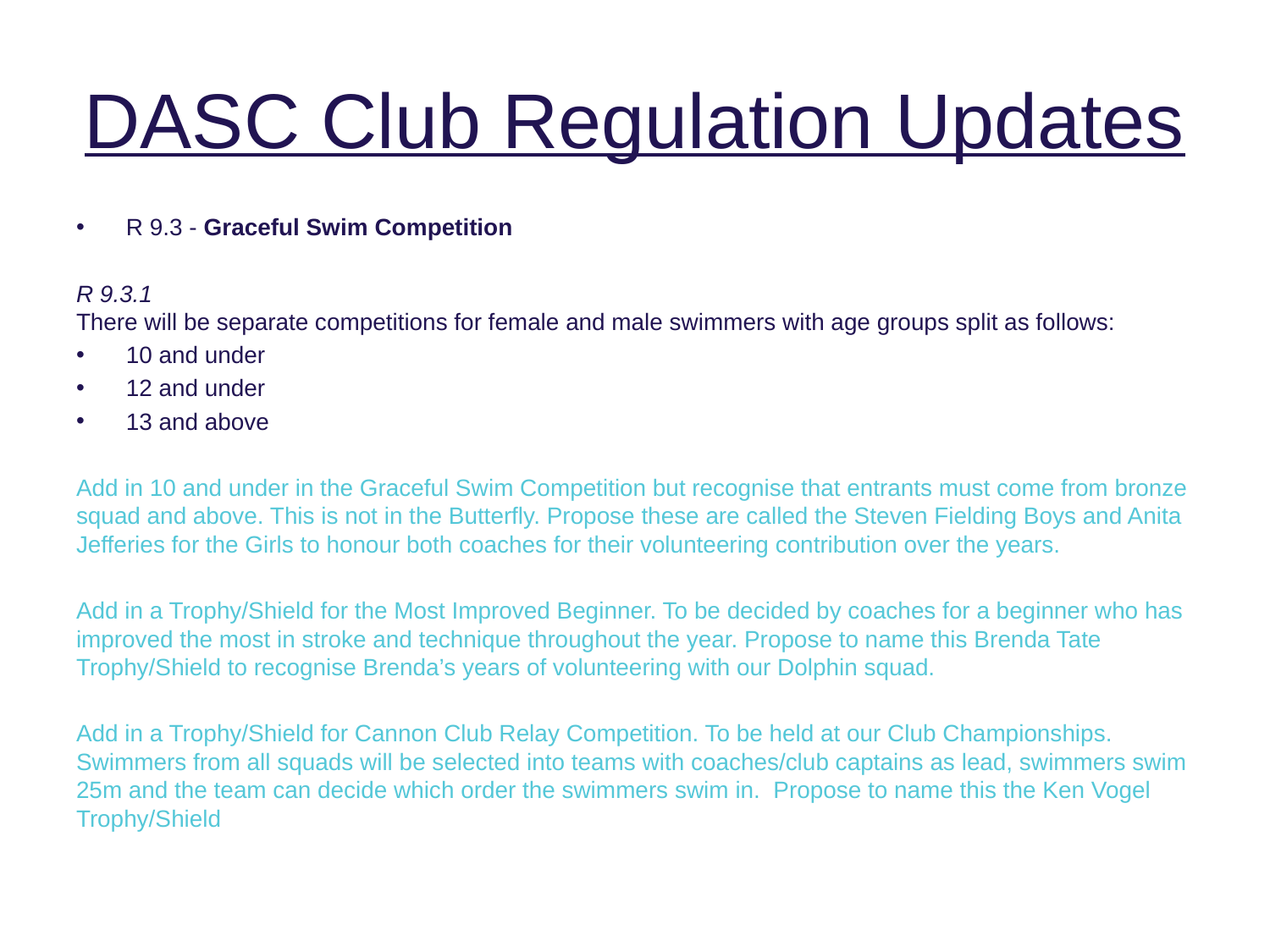

# DASC Club Regulation Updates
R 9.3 - Graceful Swim Competition

R 9.3.1  
There will be separate competitions for female and male swimmers with age groups split as follows:
10 and under
12 and under
13 and above

Add in 10 and under in the Graceful Swim Competition but recognise that entrants must come from bronze squad and above. This is not in the Butterfly. Propose these are called the Steven Fielding Boys and Anita Jefferies for the Girls to honour both coaches for their volunteering contribution over the years.

Add in a Trophy/Shield for the Most Improved Beginner. To be decided by coaches for a beginner who has improved the most in stroke and technique throughout the year. Propose to name this Brenda Tate Trophy/Shield to recognise Brenda’s years of volunteering with our Dolphin squad.

Add in a Trophy/Shield for Cannon Club Relay Competition. To be held at our Club Championships. Swimmers from all squads will be selected into teams with coaches/club captains as lead, swimmers swim 25m and the team can decide which order the swimmers swim in.  Propose to name this the Ken Vogel Trophy/Shield